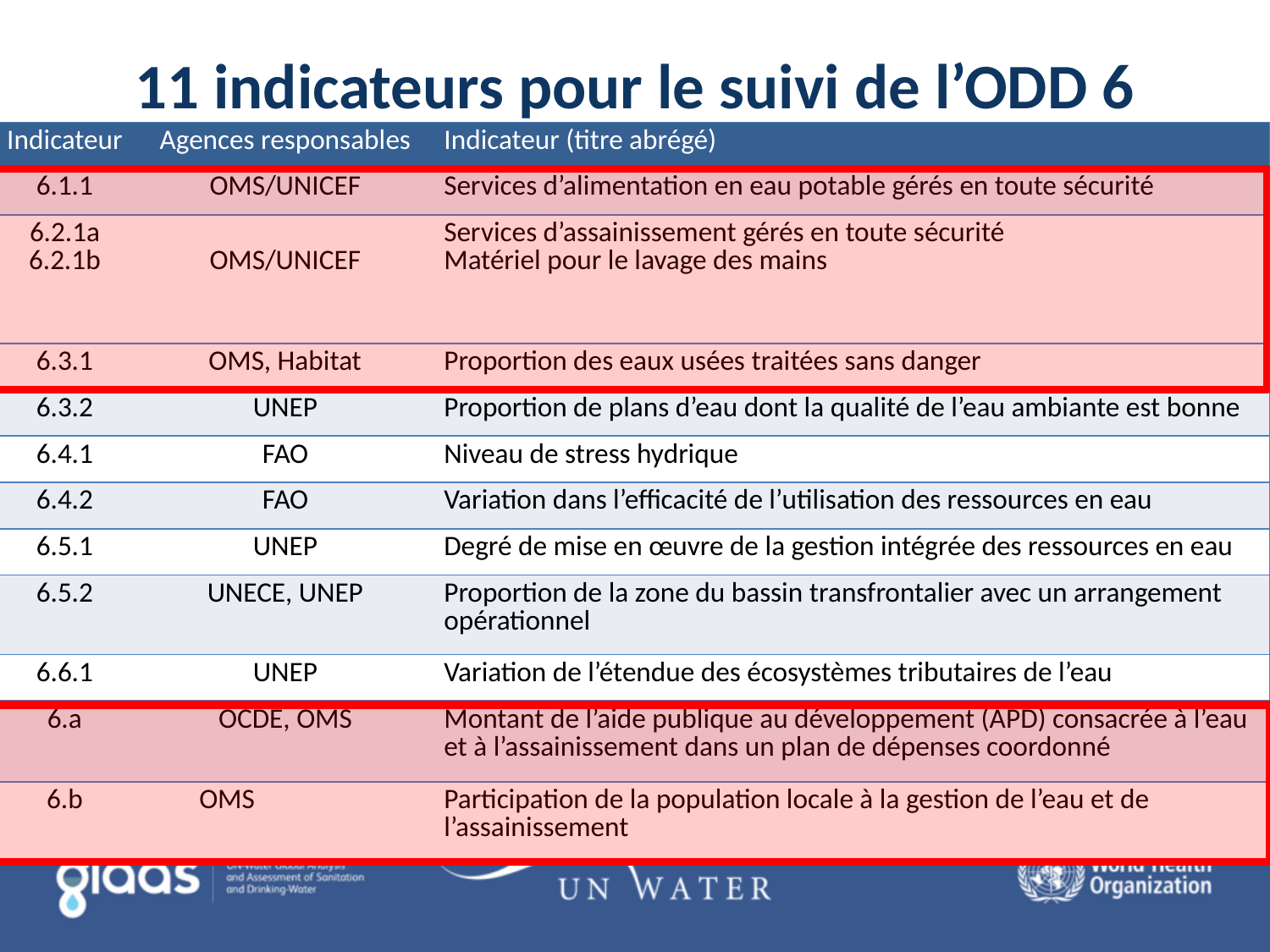

# 11 indicateurs pour le suivi de l’ODD 6
| Indicateur | Agences responsables | Indicateur (titre abrégé) |
| --- | --- | --- |
| 6.1.1 | OMS/UNICEF | Services d’alimentation en eau potable gérés en toute sécurité |
| 6.2.1a 6.2.1b | OMS/UNICEF | Services d’assainissement gérés en toute sécurité Matériel pour le lavage des mains |
|  |  |  |
| 6.3.1 | OMS, Habitat | Proportion des eaux usées traitées sans danger |
| 6.3.2 | UNEP | Proportion de plans d’eau dont la qualité de l’eau ambiante est bonne |
| 6.4.1 | FAO | Niveau de stress hydrique |
| 6.4.2 | FAO | Variation dans l’efficacité de l’utilisation des ressources en eau |
| 6.5.1 | UNEP | Degré de mise en œuvre de la gestion intégrée des ressources en eau |
| 6.5.2 | UNECE, UNEP | Proportion de la zone du bassin transfrontalier avec un arrangement opérationnel |
| 6.6.1 | UNEP | Variation de l’étendue des écosystèmes tributaires de l’eau |
| 6.a | OCDE, OMS | Montant de l’aide publique au développement (APD) consacrée à l’eau et à l’assainissement dans un plan de dépenses coordonné |
| 6.b | OMS | Participation de la population locale à la gestion de l’eau et de l’assainissement |